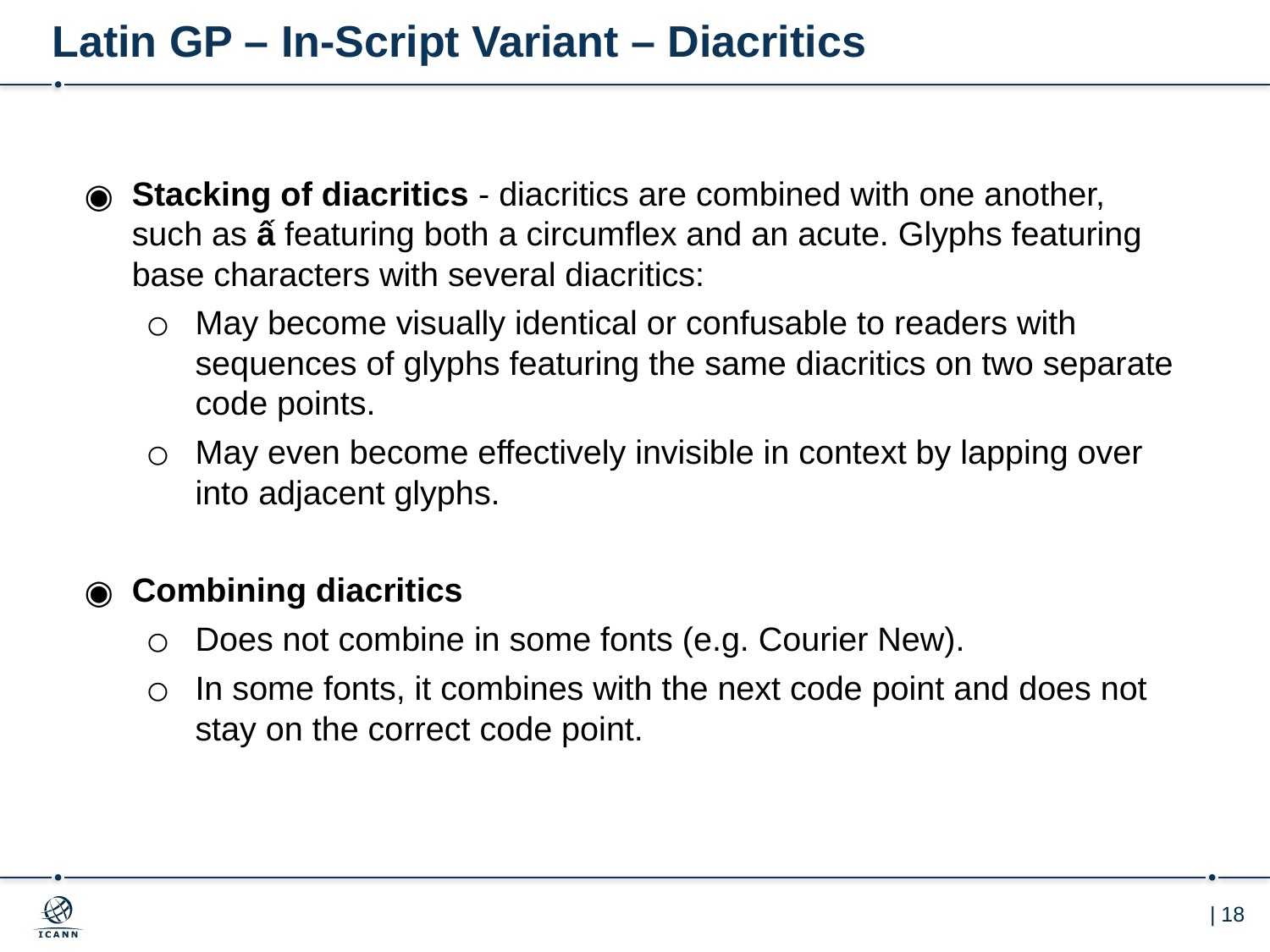

# Latin GP – In-Script Variant – Diacritics

Stacking of diacritics - diacritics are combined with one another, such as ấ featuring both a circumflex and an acute. Glyphs featuring base characters with several diacritics:
May become visually identical or confusable to readers with sequences of glyphs featuring the same diacritics on two separate code points.
May even become effectively invisible in context by lapping over into adjacent glyphs.

Combining diacritics
Does not combine in some fonts (e.g. Courier New).
In some fonts, it combines with the next code point and does not stay on the correct code point.